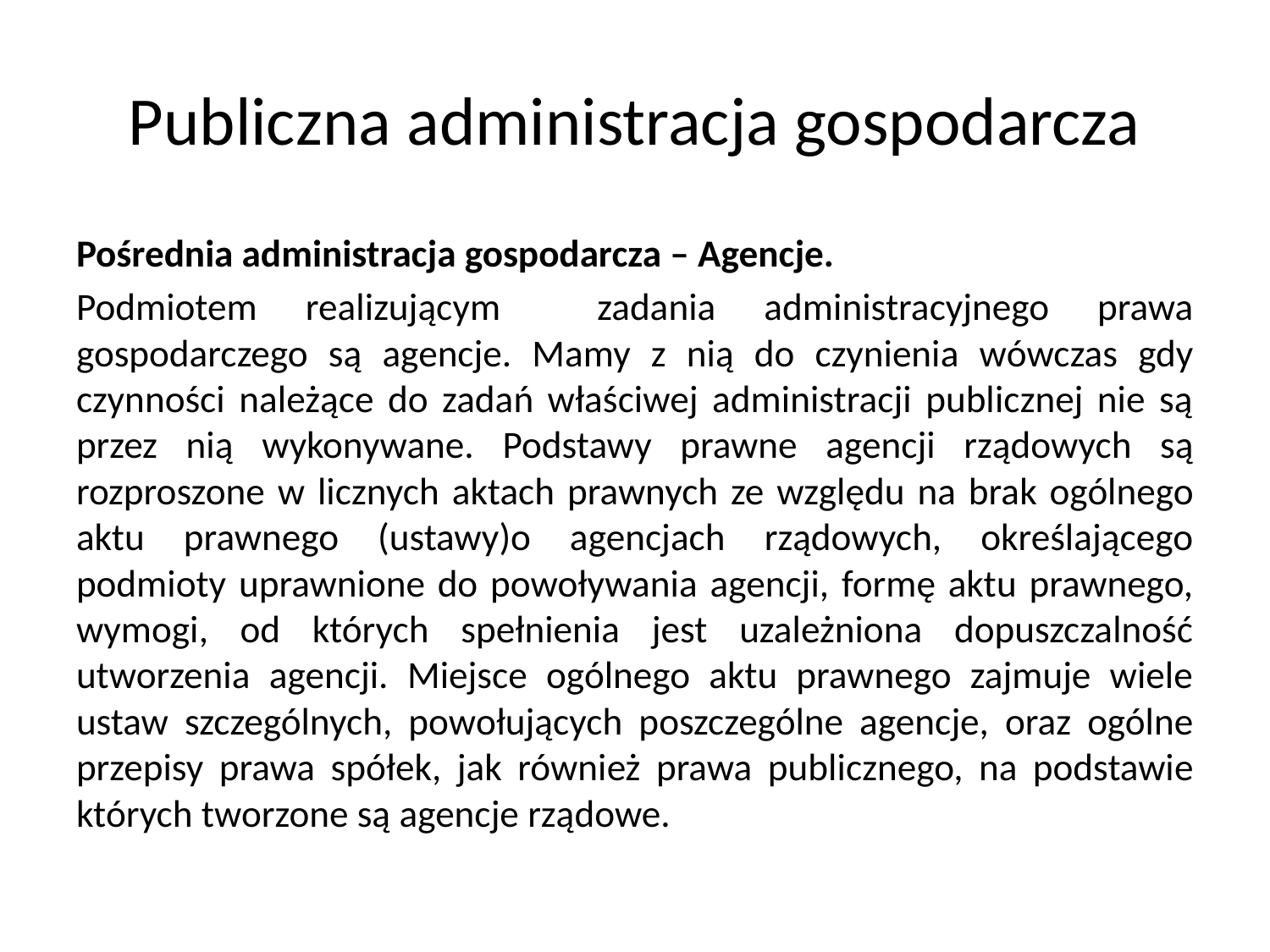

# Publiczna administracja gospodarcza
Pośrednia administracja gospodarcza – Agencje.
Podmiotem realizującym  zadania administracyjnego prawa gospodarczego są agencje. Mamy z nią do czynienia wówczas gdy czynności należące do zadań właściwej administracji publicznej nie są przez nią wykonywane. Podstawy prawne agencji rządowych są rozproszone w licznych aktach prawnych ze względu na brak ogólnego aktu prawnego (ustawy)o agencjach rządowych, określającego podmioty uprawnione do powoływania agencji, formę aktu prawnego, wymogi, od których spełnienia jest uzależniona dopuszczalność utworzenia agencji. Miejsce ogólnego aktu prawnego zajmuje wiele ustaw szczególnych, powołujących poszczególne agencje, oraz ogólne przepisy prawa spółek, jak również prawa publicznego, na podstawie których tworzone są agencje rządowe.